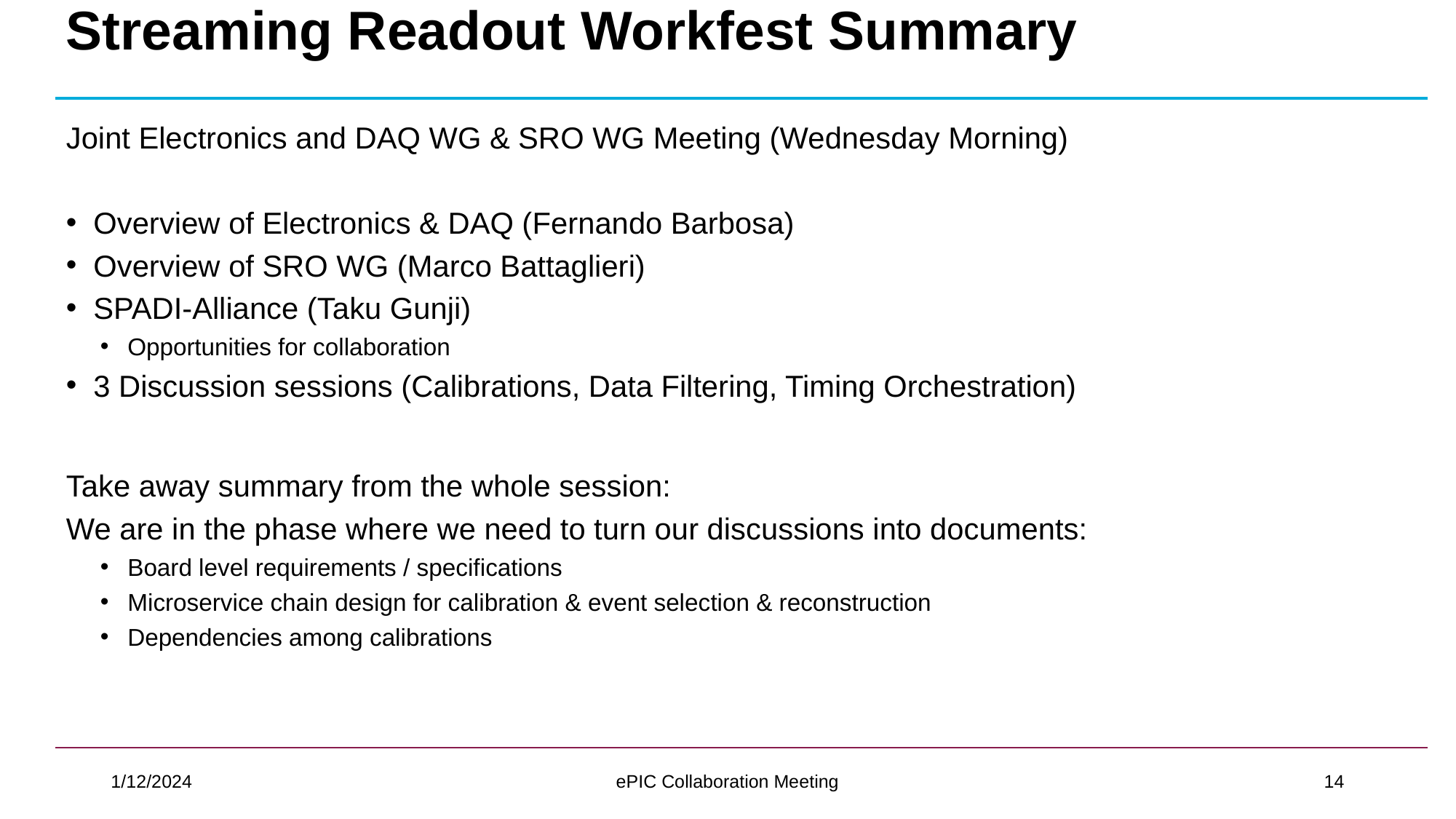

# Streaming Readout Workfest Summary
Joint Electronics and DAQ WG & SRO WG Meeting (Wednesday Morning)

Overview of Electronics & DAQ (Fernando Barbosa)
Overview of SRO WG (Marco Battaglieri)
SPADI-Alliance (Taku Gunji)
Opportunities for collaboration
3 Discussion sessions (Calibrations, Data Filtering, Timing Orchestration)

Take away summary from the whole session:
We are in the phase where we need to turn our discussions into documents:
Board level requirements / specifications
Microservice chain design for calibration & event selection & reconstruction
Dependencies among calibrations

1/12/2024
ePIC Collaboration Meeting
14